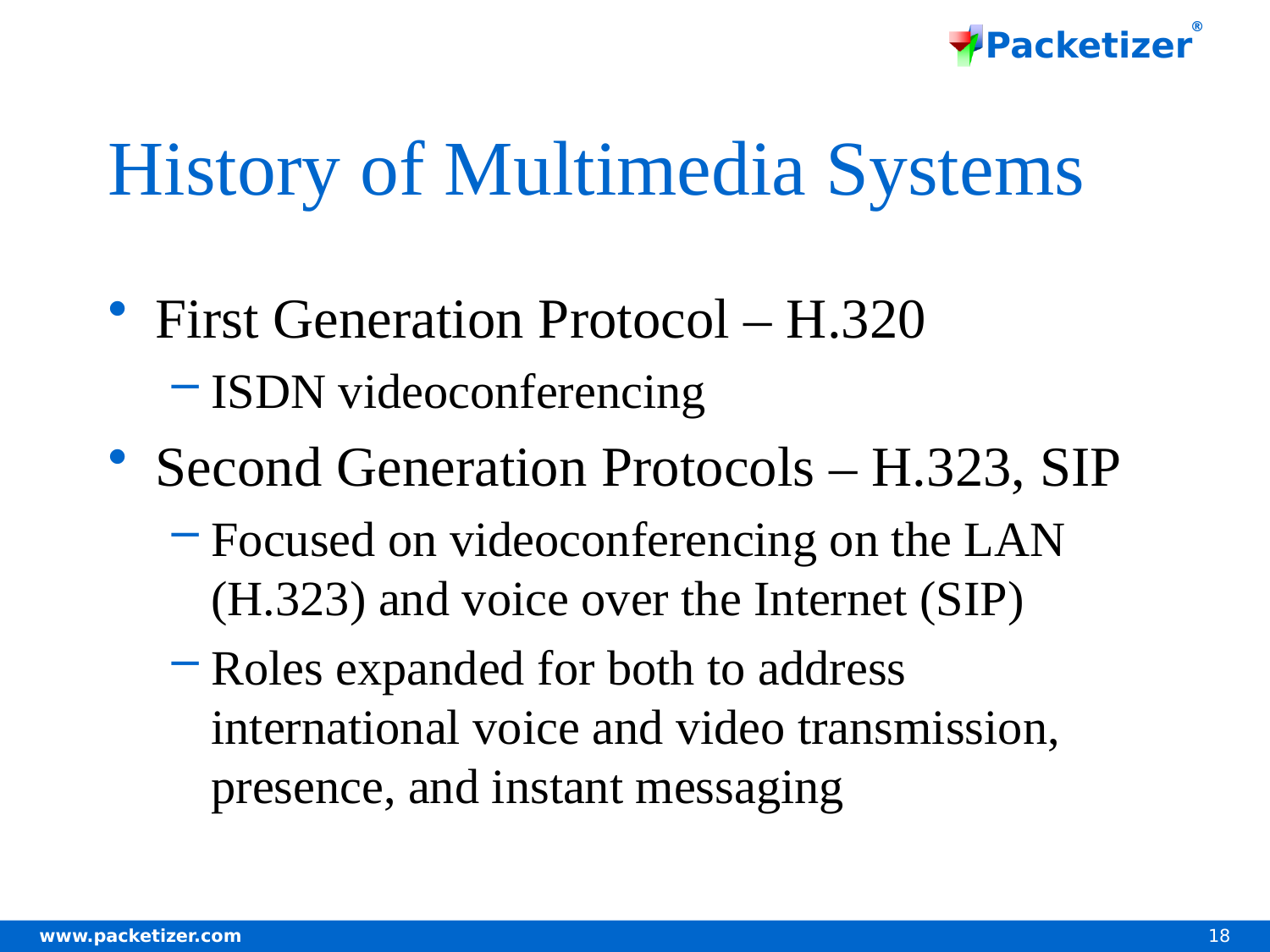

# History of Multimedia Systems
First Generation Protocol – H.320
ISDN videoconferencing
Second Generation Protocols – H.323, SIP
Focused on videoconferencing on the LAN (H.323) and voice over the Internet (SIP)
Roles expanded for both to address international voice and video transmission, presence, and instant messaging